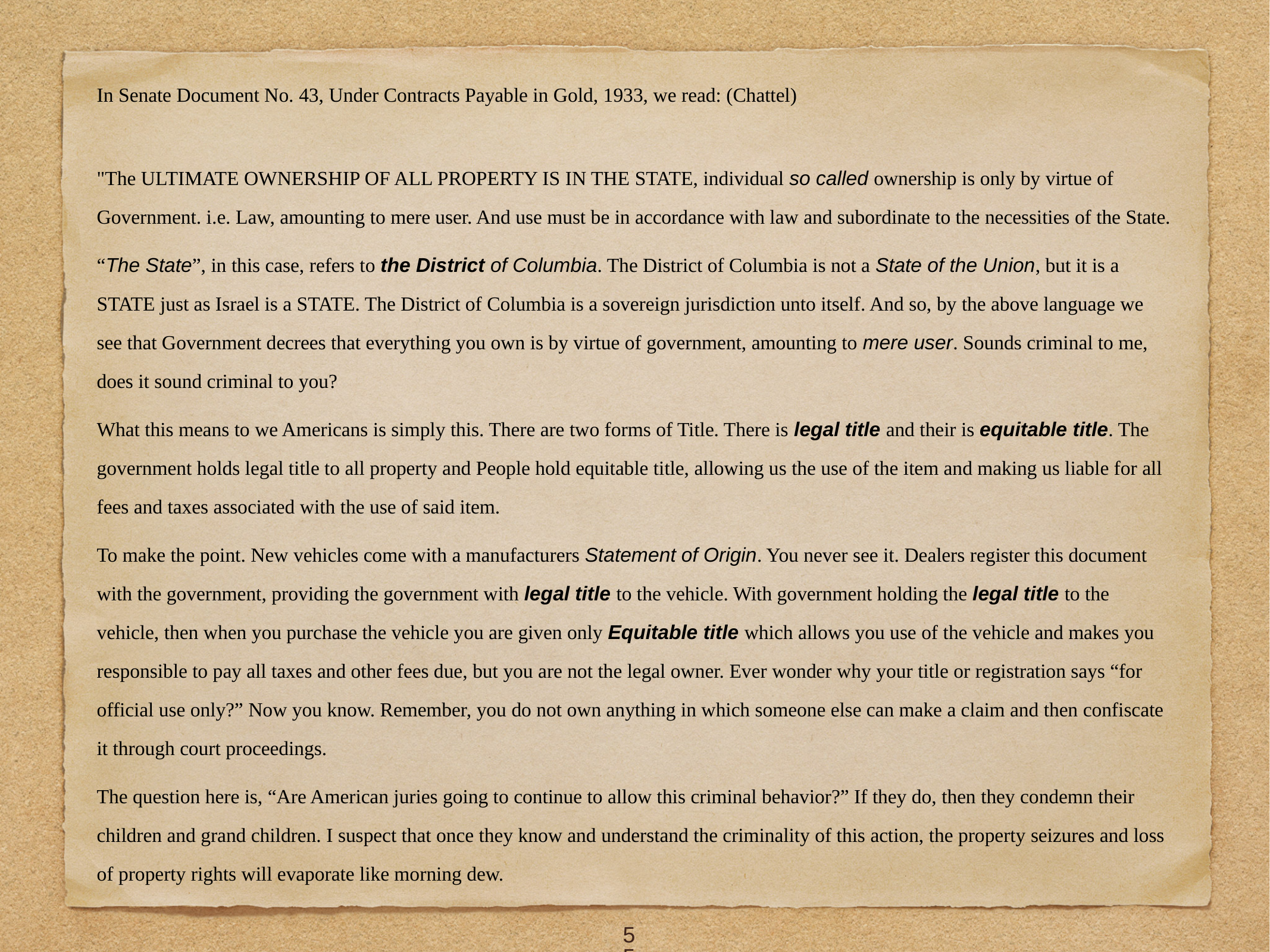

In Senate Document No. 43, Under Contracts Payable in Gold, 1933, we read: (Chattel)

"The ULTIMATE OWNERSHIP OF ALL PROPERTY IS IN THE STATE, individual so called ownership is only by virtue of Government. i.e. Law, amounting to mere user. And use must be in accordance with law and subordinate to the necessities of the State.
“The State”, in this case, refers to the District of Columbia. The District of Columbia is not a State of the Union, but it is a STATE just as Israel is a STATE. The District of Columbia is a sovereign jurisdiction unto itself. And so, by the above language we see that Government decrees that everything you own is by virtue of government, amounting to mere user. Sounds criminal to me, does it sound criminal to you?
What this means to we Americans is simply this. There are two forms of Title. There is legal title and their is equitable title. The government holds legal title to all property and People hold equitable title, allowing us the use of the item and making us liable for all fees and taxes associated with the use of said item.
To make the point. New vehicles come with a manufacturers Statement of Origin. You never see it. Dealers register this document with the government, providing the government with legal title to the vehicle. With government holding the legal title to the vehicle, then when you purchase the vehicle you are given only Equitable title which allows you use of the vehicle and makes you responsible to pay all taxes and other fees due, but you are not the legal owner. Ever wonder why your title or registration says “for official use only?” Now you know. Remember, you do not own anything in which someone else can make a claim and then confiscate it through court proceedings.
The question here is, “Are American juries going to continue to allow this criminal behavior?” If they do, then they condemn their children and grand children. I suspect that once they know and understand the criminality of this action, the property seizures and loss of property rights will evaporate like morning dew.
55